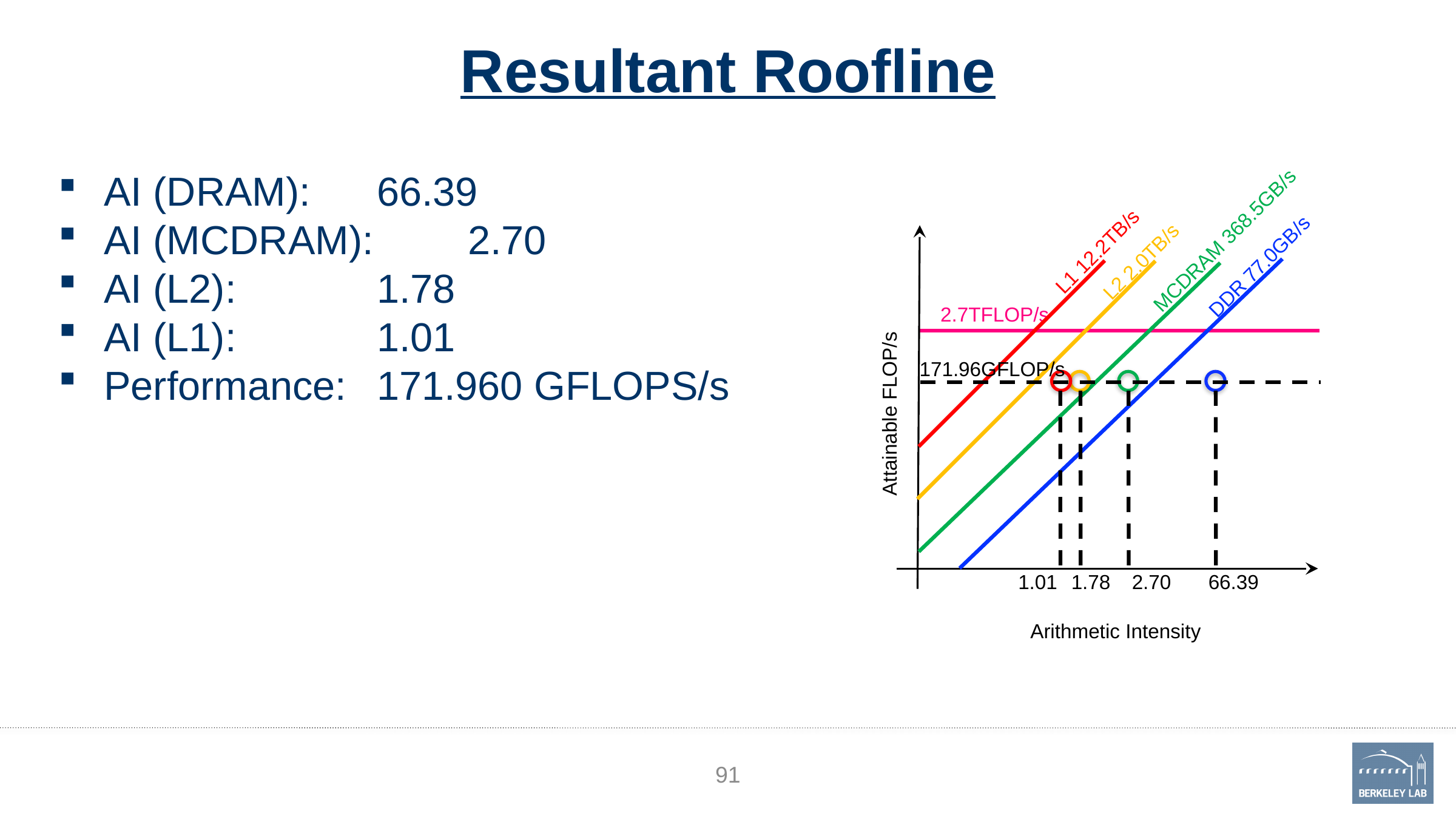

# Resultant Roofline
AI (DRAM):  	66.39
AI (MCDRAM):  	2.70
AI (L2):  		1.78
AI (L1):  		1.01
Performance: 	171.960 GFLOPS/s

L1 12.2TB/s
L2 2.0TB/s
MCDRAM 368.5GB/s
DDR 77.0GB/s
Attainable FLOP/s
2.7TFLOP/s

Arithmetic Intensity
171.96GFLOP/s
1.01
1.78
2.70
66.39
91